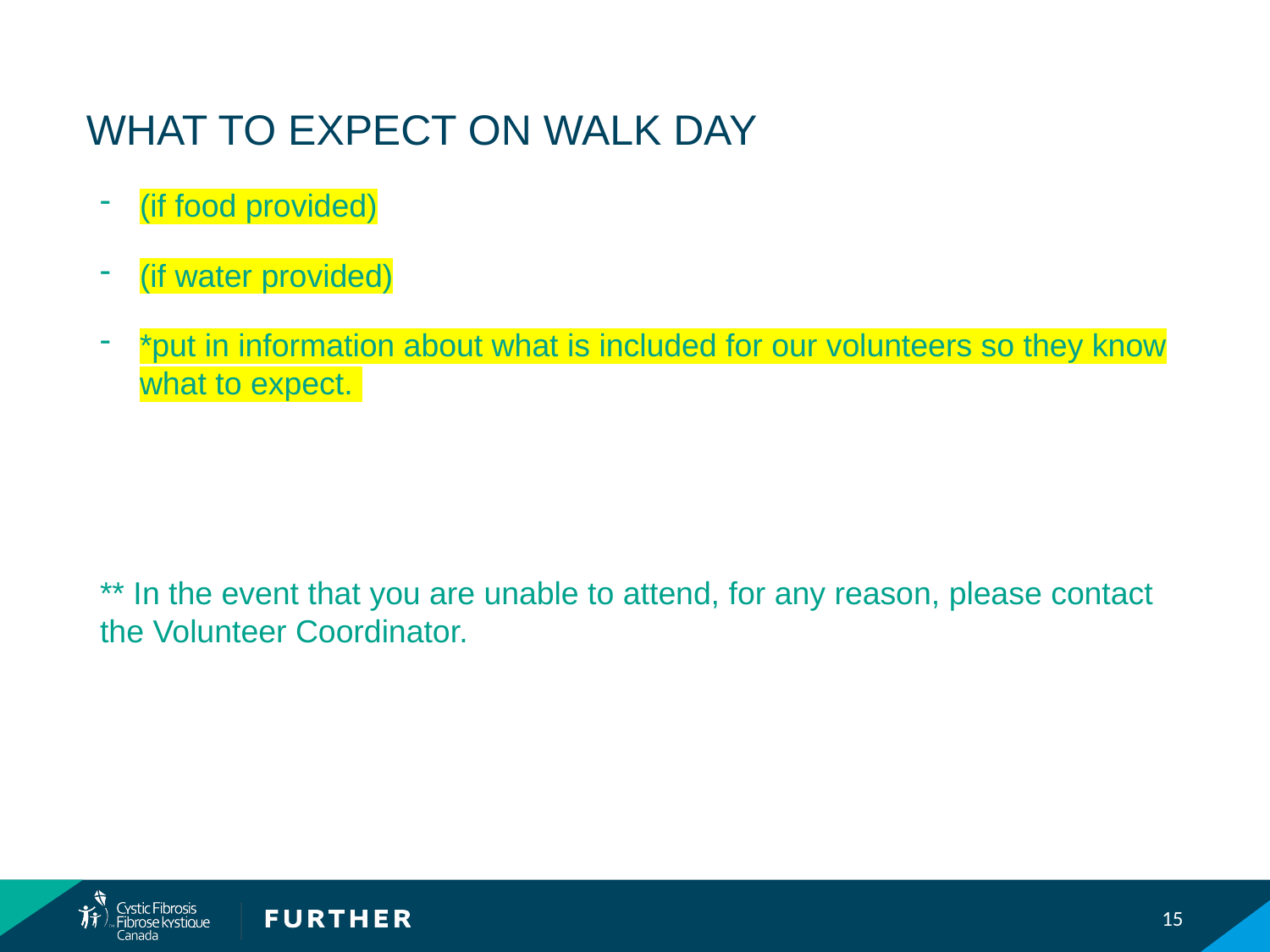

# What to expect on walk day
(if food provided)
(if water provided)
*put in information about what is included for our volunteers so they know what to expect.

** In the event that you are unable to attend, for any reason, please contact the Volunteer Coordinator.
15